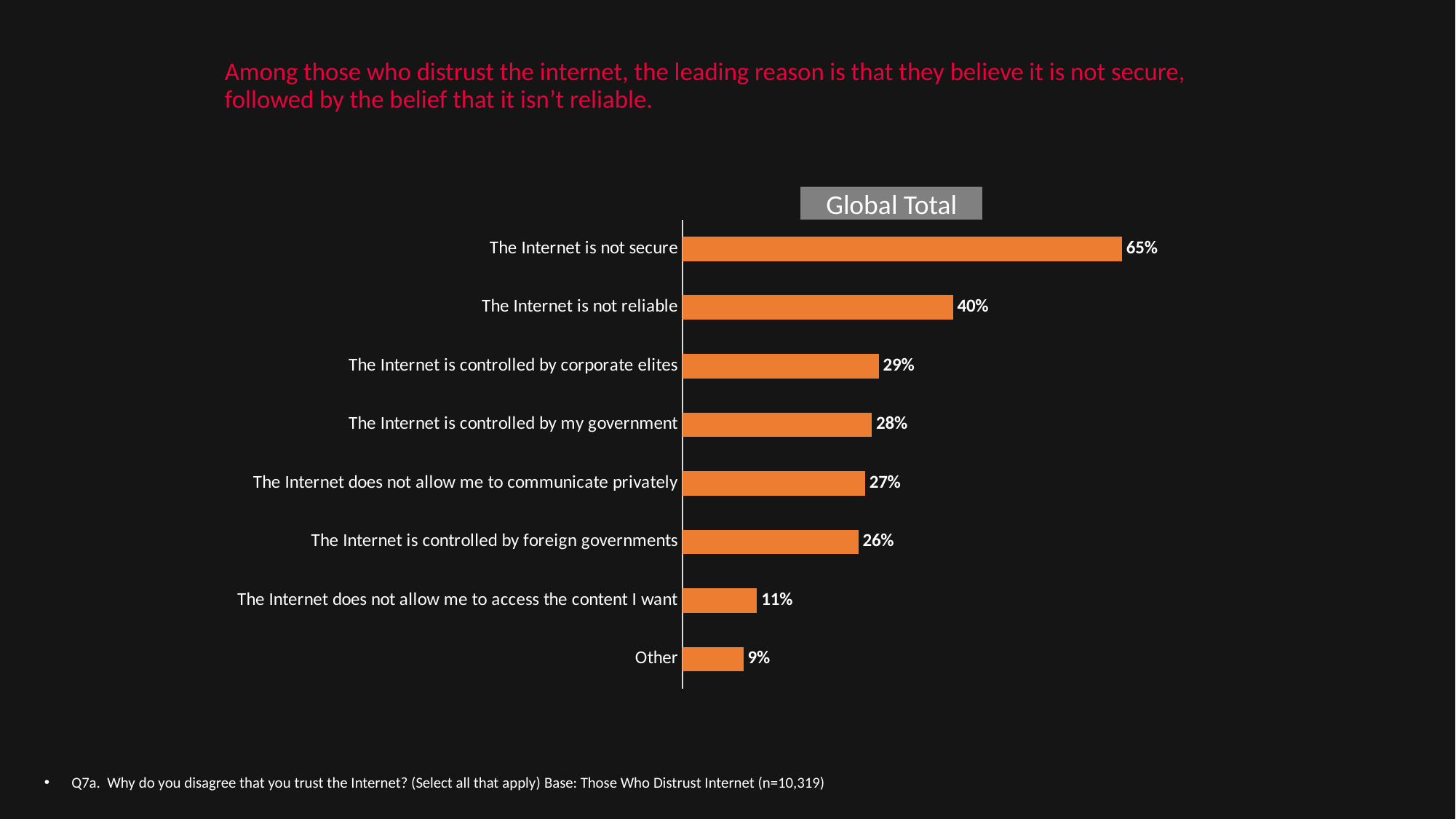

# Among those who distrust the internet, the leading reason is that they believe it is not secure, followed by the belief that it isn’t reliable.
Global Total

### Chart

| Category | Column1 |
|---|---|
| The Internet is not secure | 0.65 |
| The Internet is not reliable | 0.4 |
| The Internet is controlled by corporate elites | 0.29 |
| The Internet is controlled by my government | 0.28 |
| The Internet does not allow me to communicate privately | 0.27 |
| The Internet is controlled by foreign governments | 0.26 |
| The Internet does not allow me to access the content I want | 0.11 |
| Other | 0.09 |
Q7a.  Why do you disagree that you trust the Internet? (Select all that apply) Base: Those Who Distrust Internet (n=10,319)